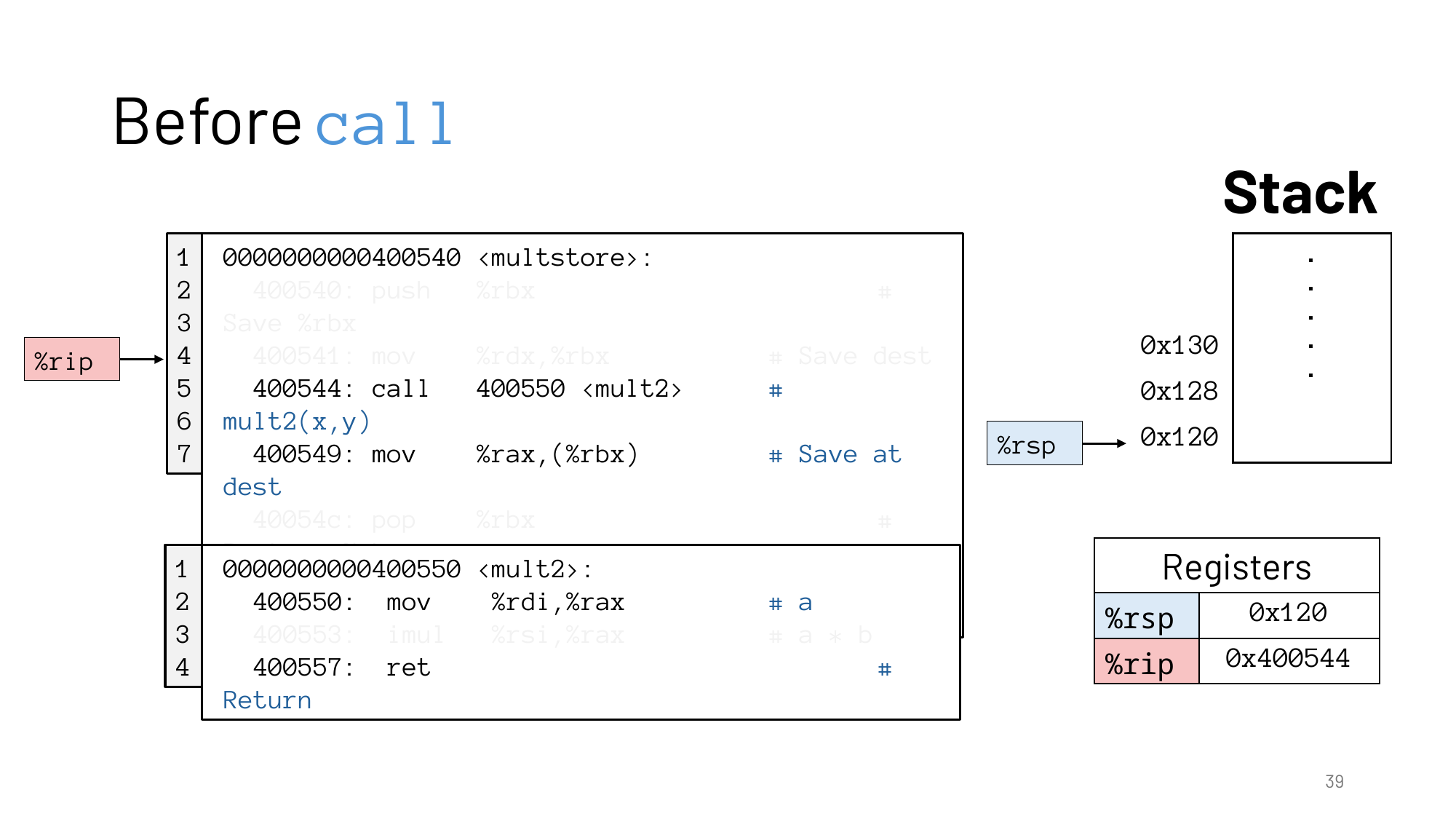

# Before call
Stack
|  |
| --- |
|  |
|  |
| 0x130 |
| 0x128 |
| 0x120 |
0000000000400540 <multstore>:
  400540: push   %rbx				# Save %rbx
  400541: mov    %rdx,%rbx		# Save dest
  400544: call   400550 <mult2>	# mult2(x,y)
  400549: mov    %rax,(%rbx)		# Save at dest
  40054c: pop    %rbx				# Restore %rbx
  40054d: ret 						# Return
1
2
3
4
5
6
7
| . . . . . |
| --- |
%rip
%rsp

| Registers |  |
| --- | --- |
| %rsp | 0x120 |
| %rip | 0x400544 |
1
2
3
4
0000000000400550 <mult2>:
  400550:  mov    %rdi,%rax		# a
  400553:  imul   %rsi,%rax		# a * b
  400557:  ret 			       	# Return
39